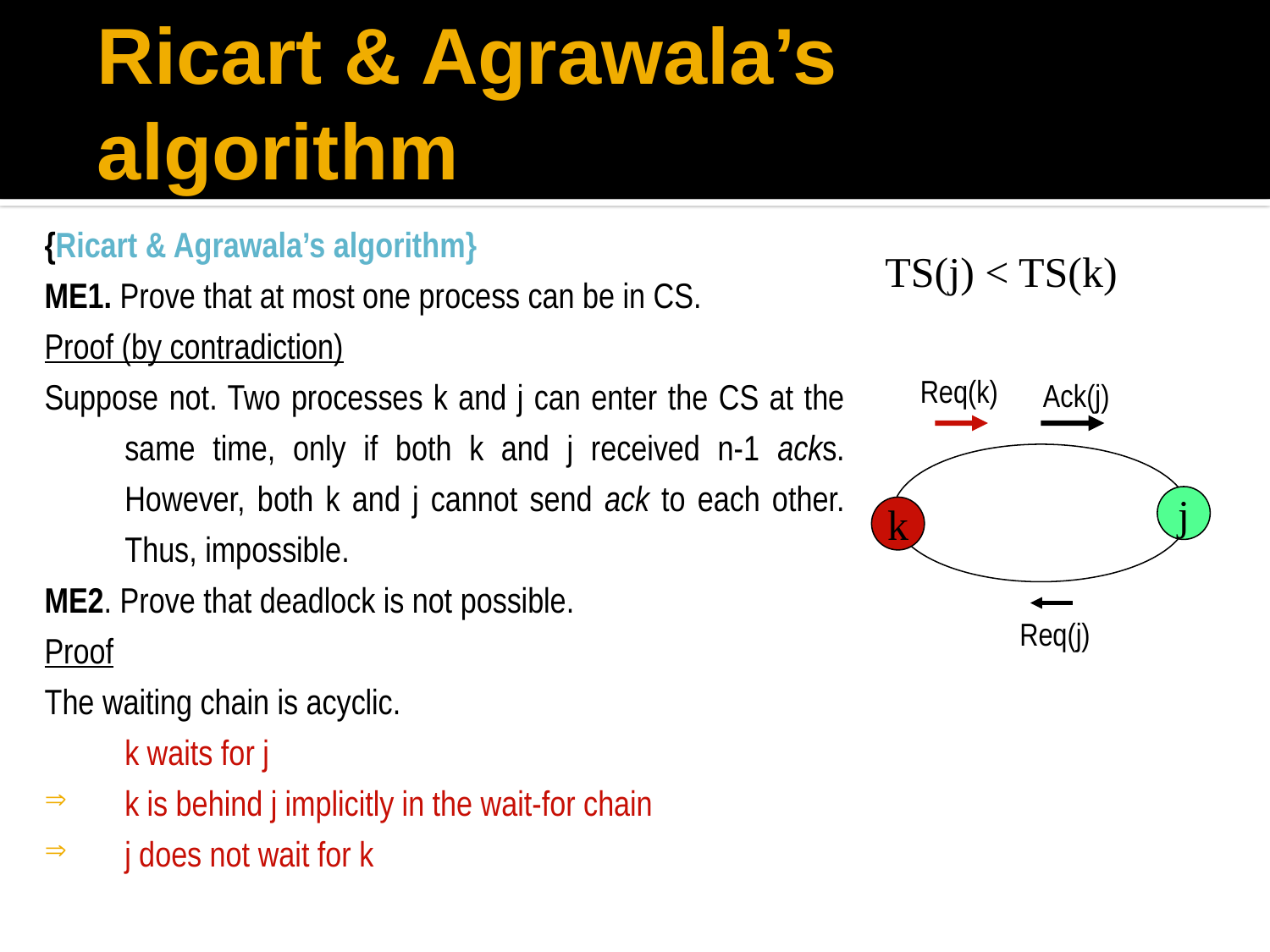

# Ricart & Agrawala’s algorithm
{Ricart & Agrawala’s algorithm}
ME1. Prove that at most one process can be in CS.
Proof (by contradiction)
Suppose not. Two processes k and j can enter the CS at the same time, only if both k and j received n-1 acks. However, both k and j cannot send ack to each other. Thus, impossible.
ME2. Prove that deadlock is not possible.
Proof
The waiting chain is acyclic.
	k waits for j
k is behind j implicitly in the wait-for chain
j does not wait for k
  TS(j) < TS(k)
Req(k)
Ack(j)

j
k

Req(j)